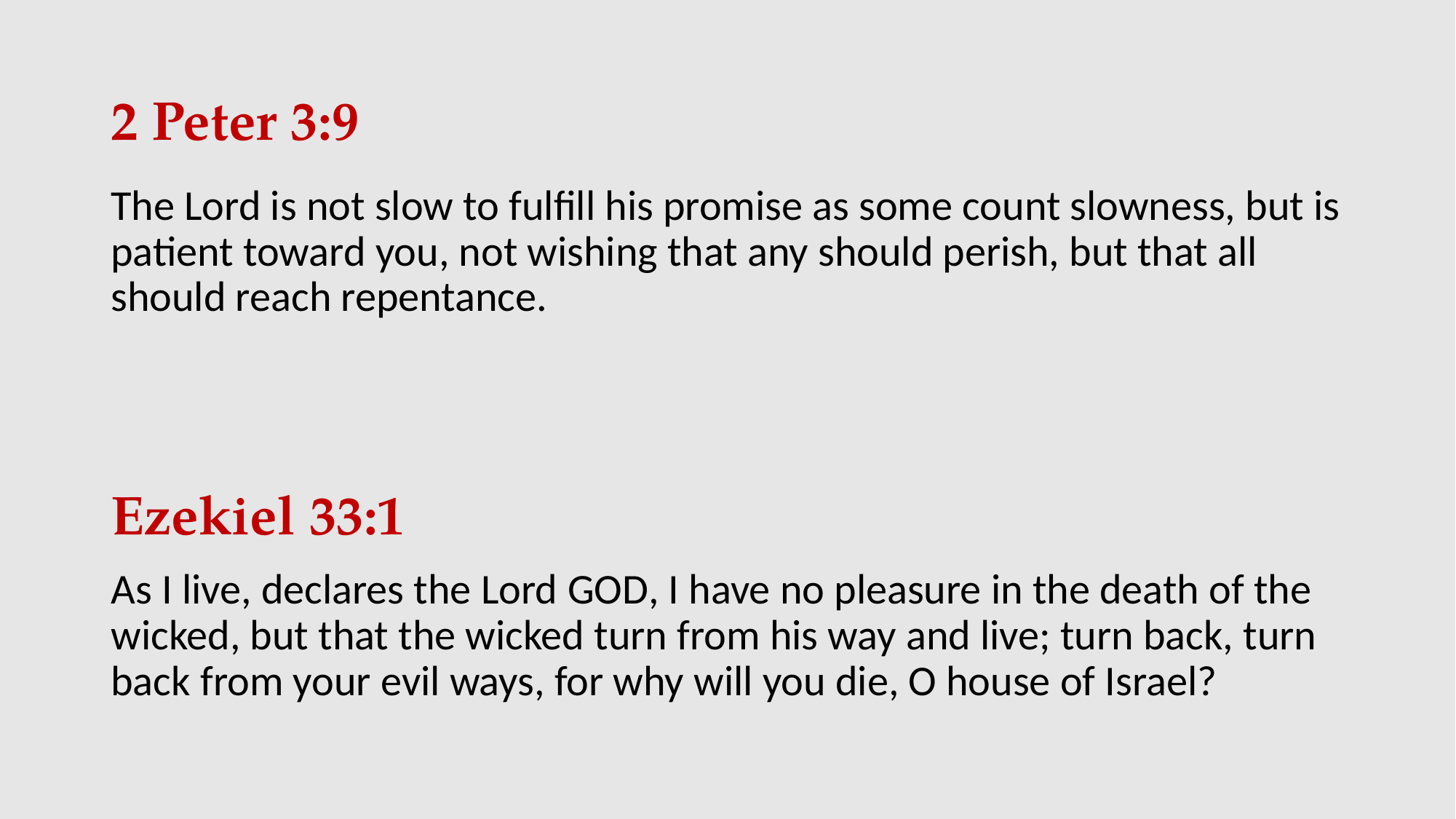

# 2 Peter 3:9
The Lord is not slow to fulfill his promise as some count slowness, but is patient toward you, not wishing that any should perish, but that all should reach repentance.
Ezekiel 33:1
As I live, declares the Lord God, I have no pleasure in the death of the wicked, but that the wicked turn from his way and live; turn back, turn back from your evil ways, for why will you die, O house of Israel?